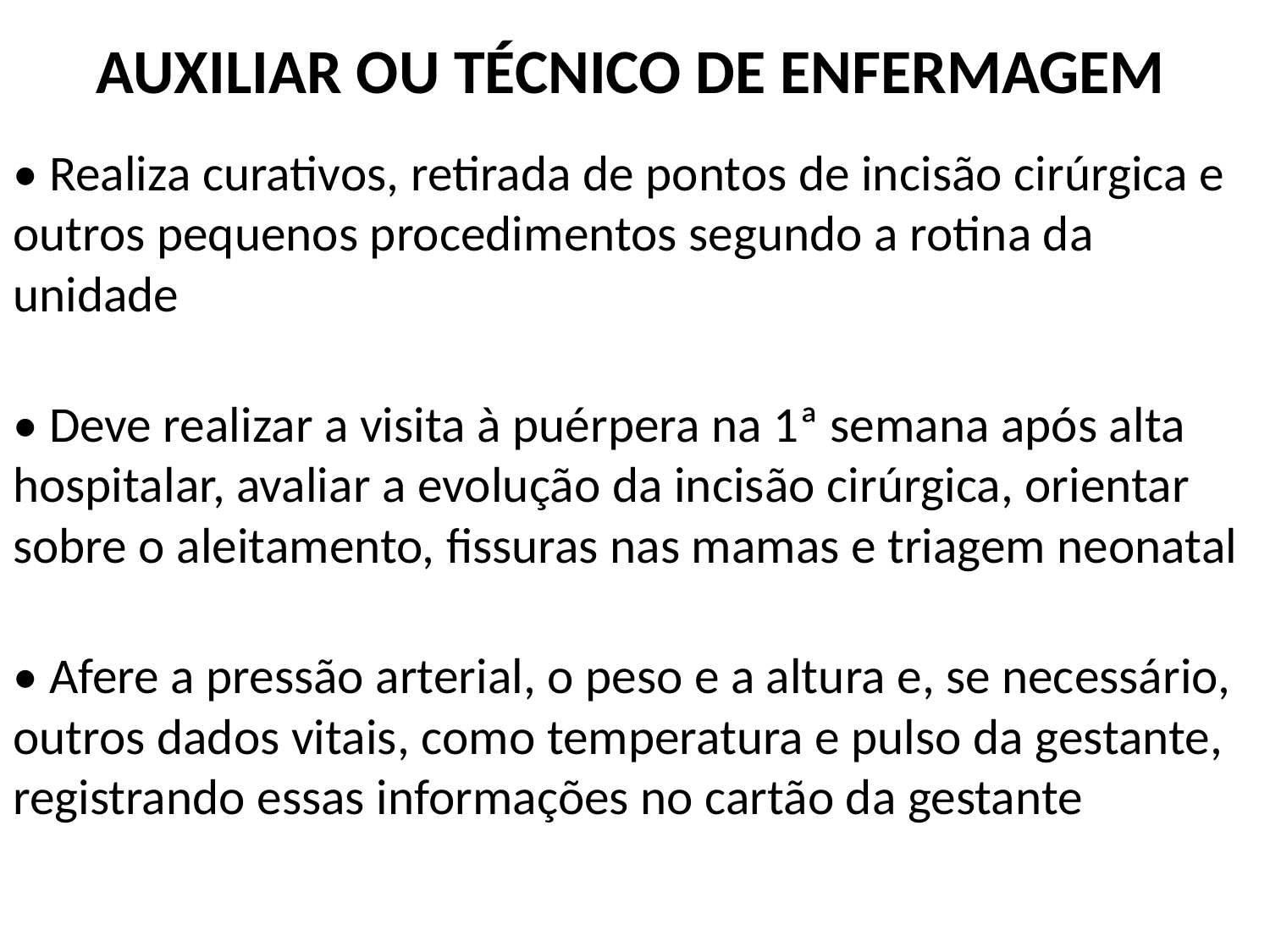

# AUXILIAR OU TÉCNICO DE ENFERMAGEM
• Realiza curativos, retirada de pontos de incisão cirúrgica e outros pequenos procedimentos segundo a rotina da unidade
• Deve realizar a visita à puérpera na 1ª semana após alta hospitalar, avaliar a evolução da incisão cirúrgica, orientar sobre o aleitamento, fissuras nas mamas e triagem neonatal
• Afere a pressão arterial, o peso e a altura e, se necessário, outros dados vitais, como temperatura e pulso da gestante, registrando essas informações no cartão da gestante